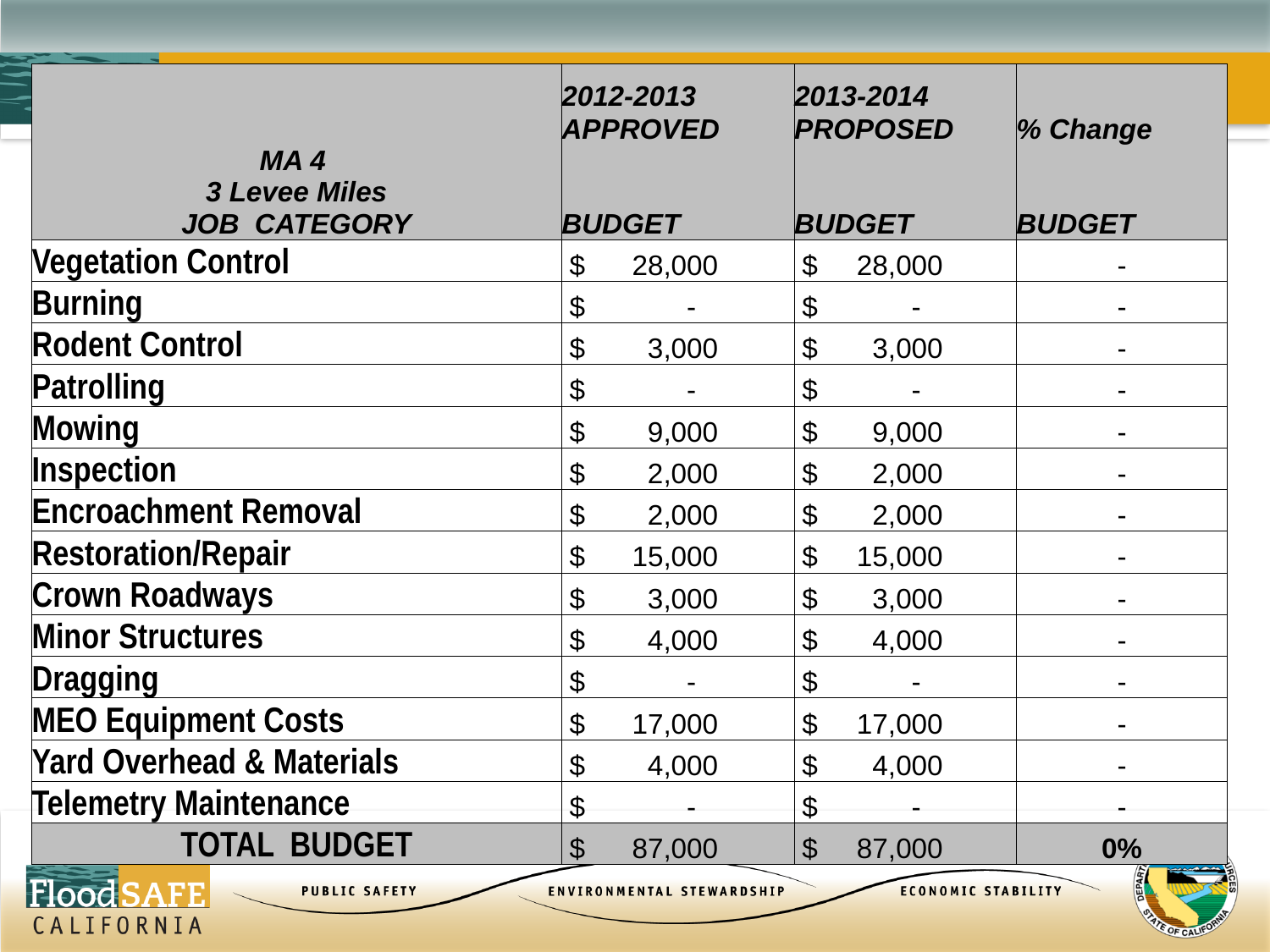

| MA 4 3 Levee Miles JOB CATEGORY | 2012-2013 | 2013-2014 |  |
| --- | --- | --- | --- |
|  | APPROVED | PROPOSED | % Change |
|  | BUDGET | BUDGET | BUDGET |
| Vegetation Control | $ 28,000 | $ 28,000 | - |
| Burning | $ - | $ - | - |
| Rodent Control | $ 3,000 | $ 3,000 | - |
| Patrolling | $ - | $ - | - |
| Mowing | $ 9,000 | $ 9,000 | - |
| Inspection | $ 2,000 | $ 2,000 | - |
| Encroachment Removal | $ 2,000 | $ 2,000 | - |
| Restoration/Repair | $ 15,000 | $ 15,000 | - |
| Crown Roadways | $ 3,000 | $ 3,000 | - |
| Minor Structures | $ 4,000 | $ 4,000 | - |
| Dragging | $ - | $ - | - |
| MEO Equipment Costs | $ 17,000 | $ 17,000 | - |
| Yard Overhead & Materials | $ 4,000 | $ 4,000 | - |
| Telemetry Maintenance | $ - | $ - | - |
| TOTAL BUDGET | $ 87,000 | $ 87,000 | 0% |